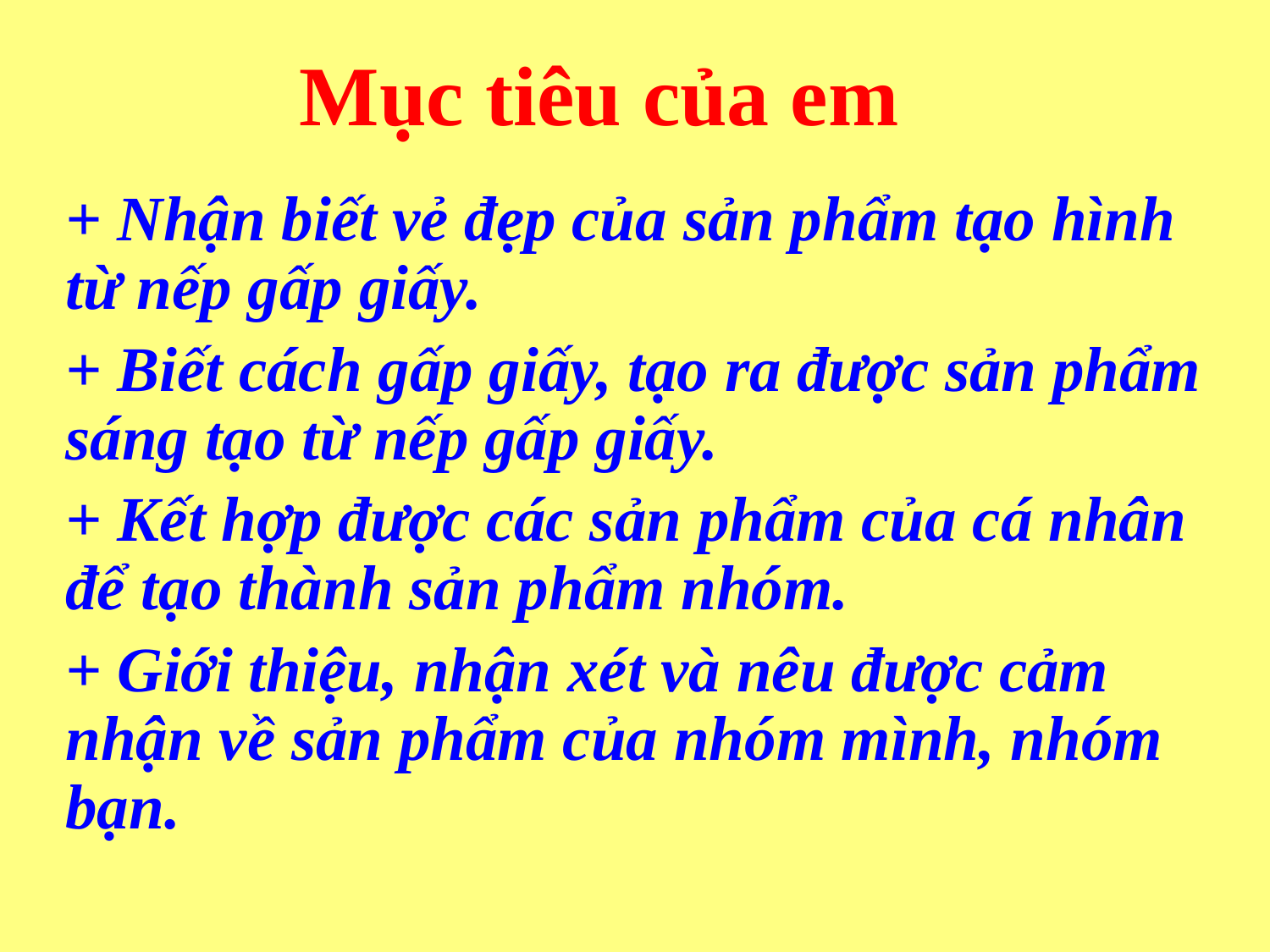

# Mục tiêu của em
+ Nhận biết vẻ đẹp của sản phẩm tạo hình từ nếp gấp giấy.
+ Biết cách gấp giấy, tạo ra được sản phẩm sáng tạo từ nếp gấp giấy.
+ Kết hợp được các sản phẩm của cá nhân để tạo thành sản phẩm nhóm.
+ Giới thiệu, nhận xét và nêu được cảm nhận về sản phẩm của nhóm mình, nhóm bạn.